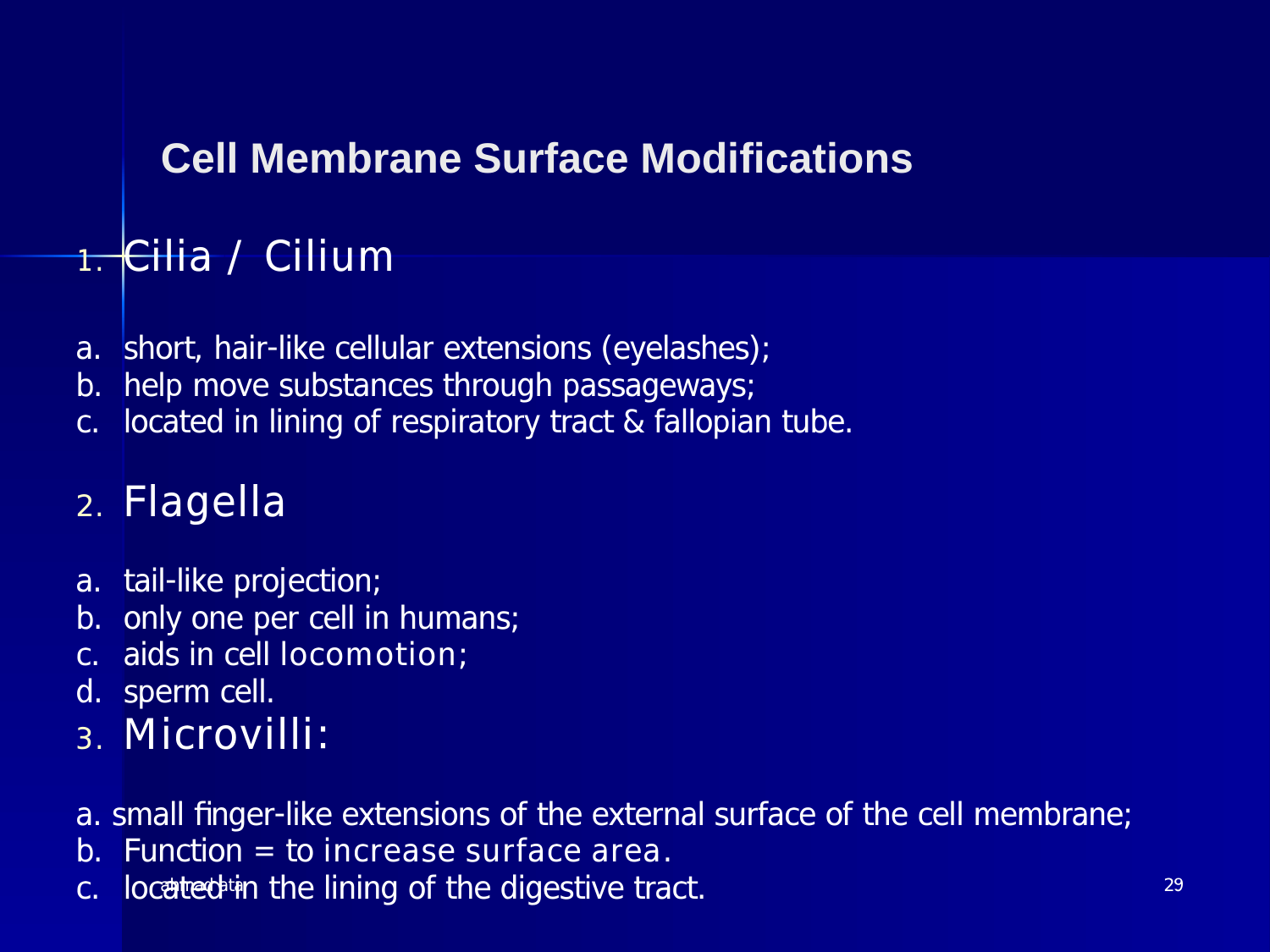

# Cell Membrane Surface Modifications
Cilia / Cilium

a.	short, hair-like cellular extensions (eyelashes);
b.	help move substances through passageways;
c.	located in lining of respiratory tract & fallopian tube.

Flagella

a.	tail-like projection;
b.	only one per cell in humans;
c.	aids in cell locomotion;
d.	sperm cell.
Microvilli:

a. small finger-like extensions of the external surface of the cell membrane;
b.	Function = to increase surface area.
c.	located in the lining of the digestive tract.
ahmad ata
29